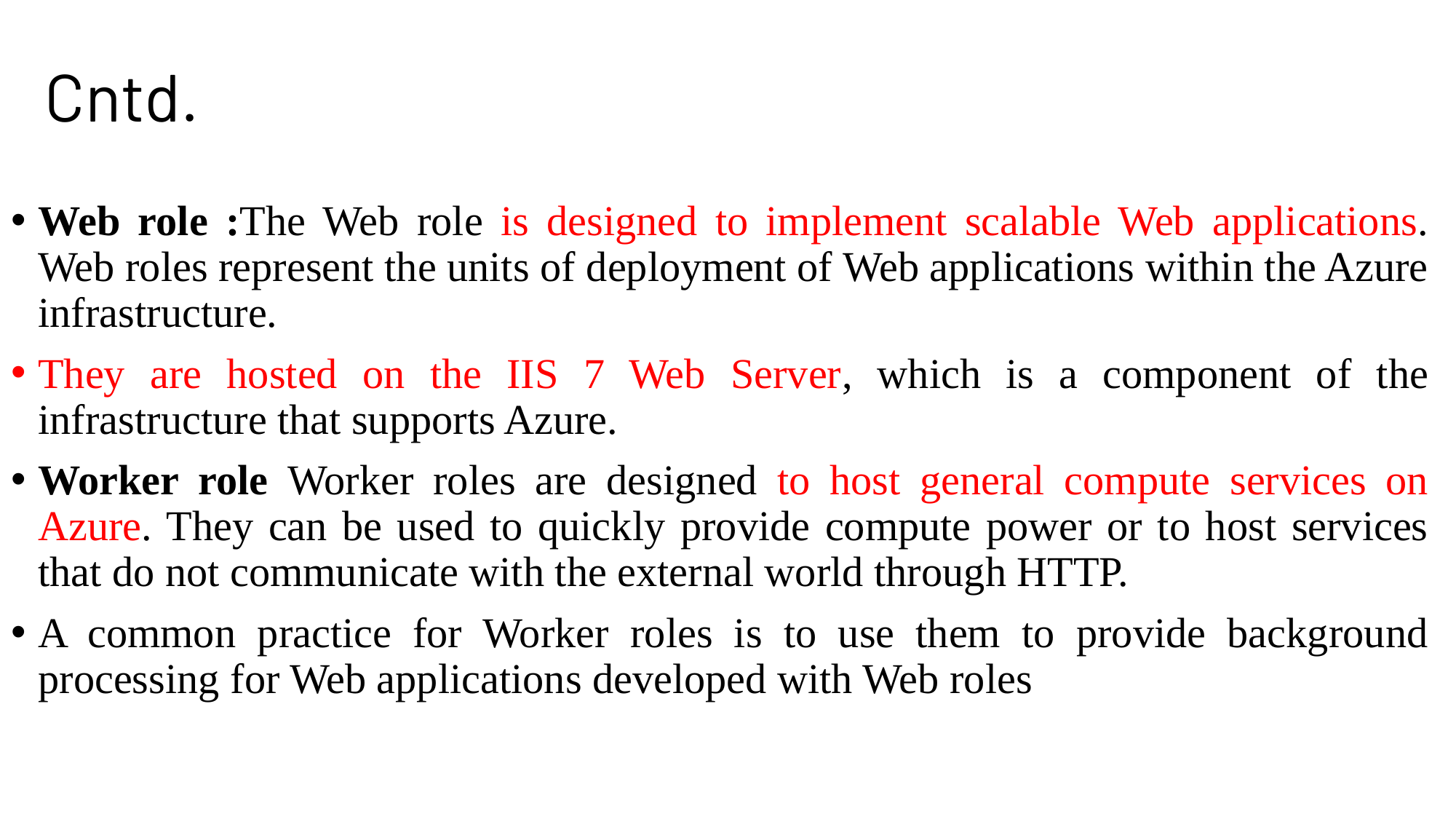

# Cntd.
Web role :The Web role is designed to implement scalable Web applications. Web roles represent the units of deployment of Web applications within the Azure infrastructure.
They are hosted on the IIS 7 Web Server, which is a component of the infrastructure that supports Azure.
Worker role Worker roles are designed to host general compute services on Azure. They can be used to quickly provide compute power or to host services that do not communicate with the external world through HTTP.
A common practice for Worker roles is to use them to provide background processing for Web applications developed with Web roles